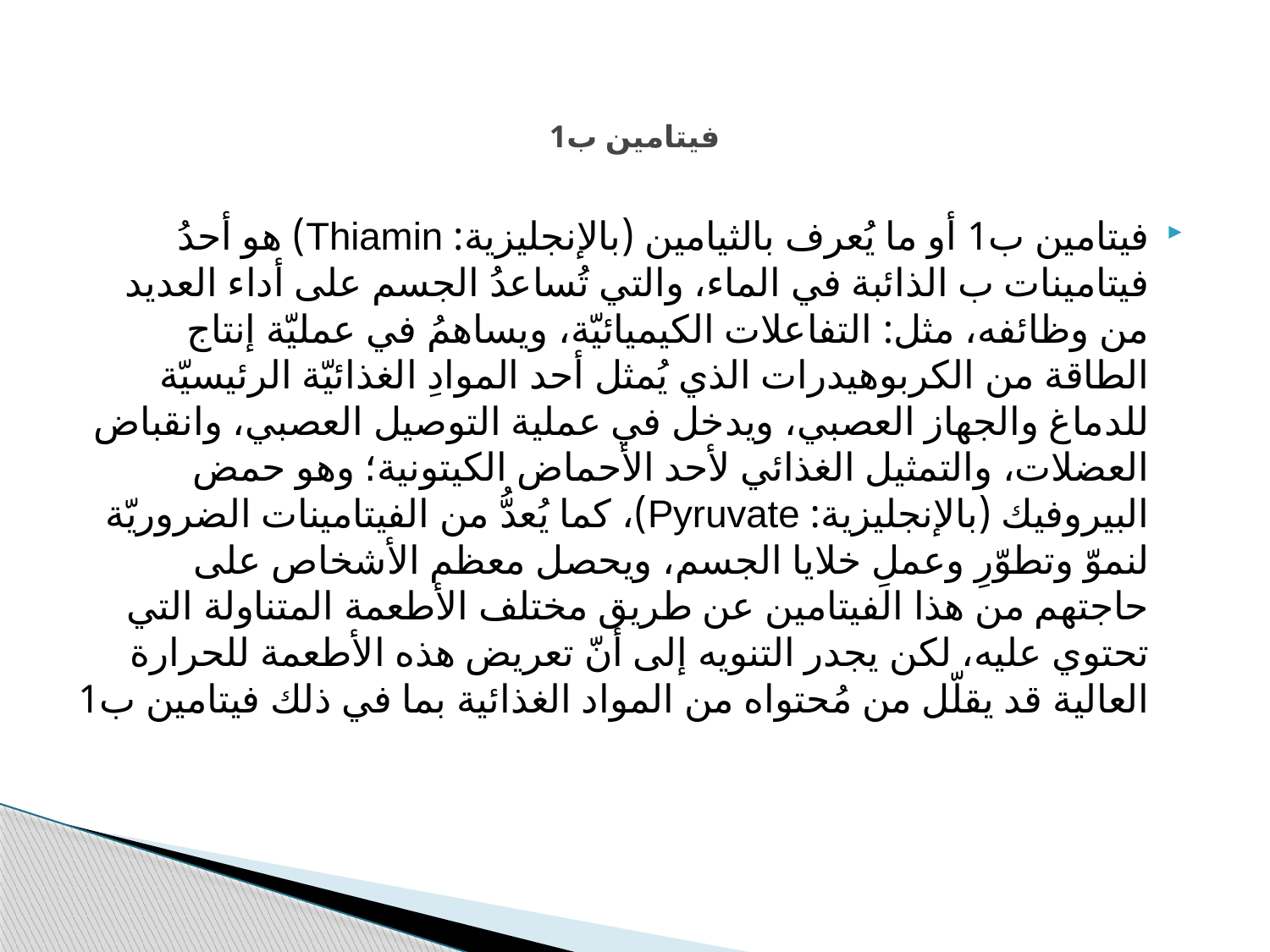

# فيتامين ب1
فيتامين ب1 أو ما يُعرف بالثيامين (بالإنجليزية: Thiamin) هو أحدُ فيتامينات ب الذائبة في الماء، والتي تُساعدُ الجسم على أداء العديد من وظائفه، مثل: التفاعلات الكيميائيّة، ويساهمُ في عمليّة إنتاج الطاقة من الكربوهيدرات الذي يُمثل أحد الموادِ الغذائيّة الرئيسيّة للدماغ والجهاز العصبي، ويدخل في عملية التوصيل العصبي، وانقباض العضلات، والتمثيل الغذائي لأحد الأحماض الكيتونية؛ وهو حمض البيروفيك (بالإنجليزية: Pyruvate)، كما يُعدُّ من الفيتامينات الضروريّة لنموّ وتطوّرِ وعملِ خلايا الجسم، ويحصل معظم الأشخاص على حاجتهم من هذا الفيتامين عن طريق مختلف الأطعمة المتناولة التي تحتوي عليه، لكن يجدر التنويه إلى أنّ تعريض هذه الأطعمة للحرارة العالية قد يقلّل من مُحتواه من المواد الغذائية بما في ذلك فيتامين ب1